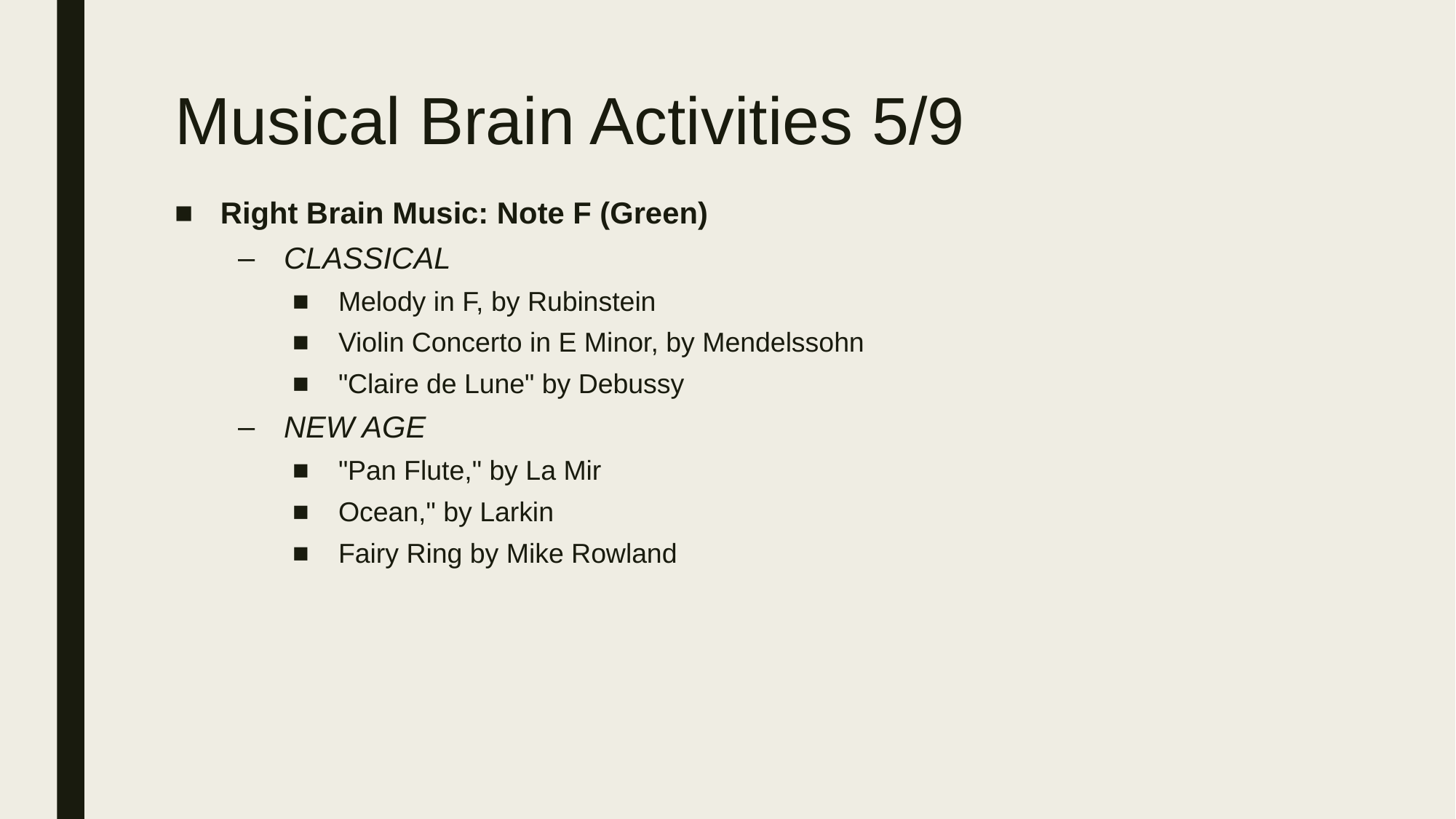

# Musical Brain Activities 5/9
Right Brain Music: Note F (Green)
CLASSICAL
Melody in F, by Rubinstein
Violin Concerto in E Minor, by Mendelssohn
"Claire de Lune" by Debussy
NEW AGE
"Pan Flute," by La Mir
Ocean," by Larkin
Fairy Ring by Mike Rowland